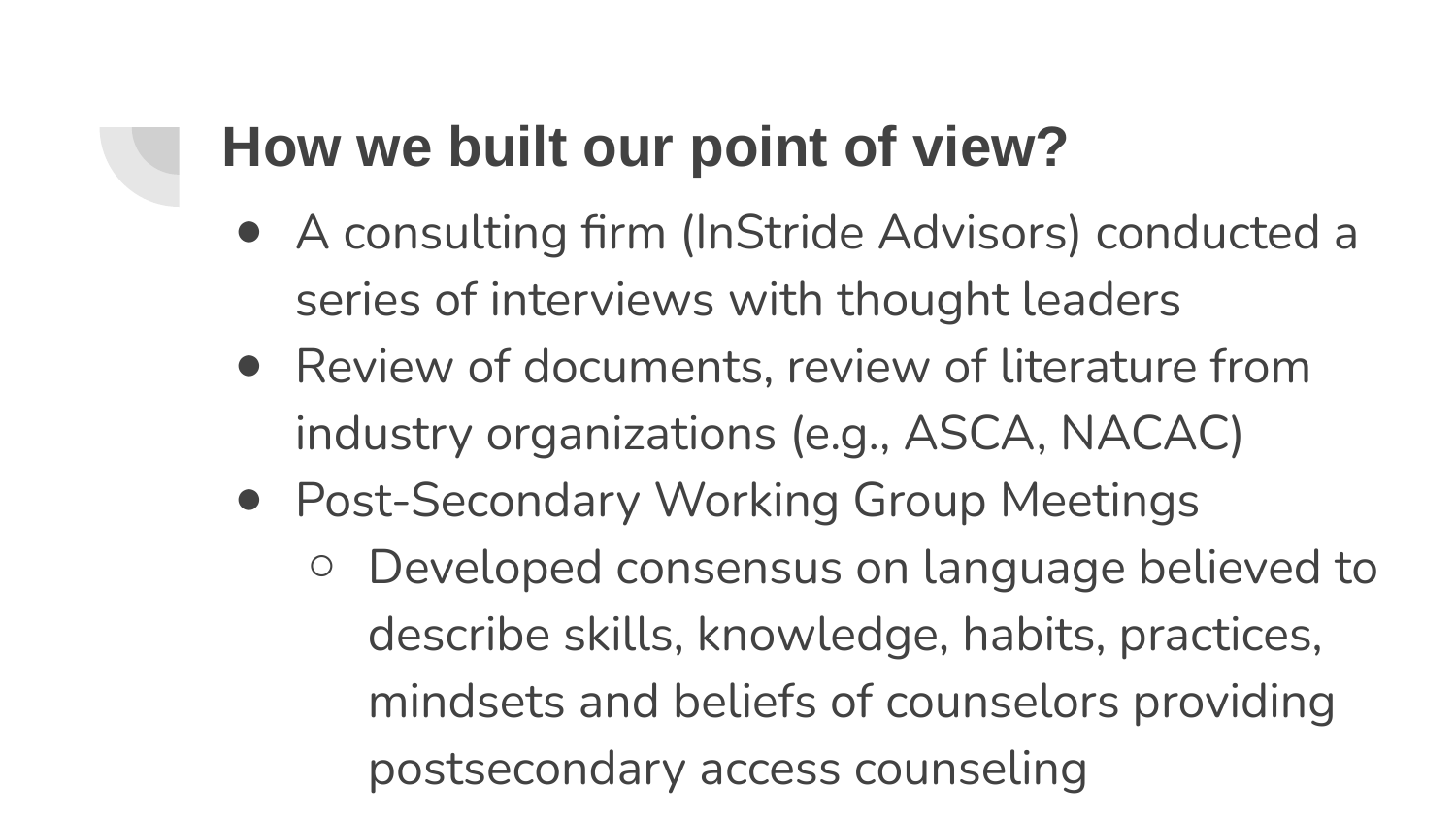

# How we built our point of view?
A consulting firm (InStride Advisors) conducted a series of interviews with thought leaders
Review of documents, review of literature from industry organizations (e.g., ASCA, NACAC)
Post-Secondary Working Group Meetings
Developed consensus on language believed to describe skills, knowledge, habits, practices, mindsets and beliefs of counselors providing postsecondary access counseling